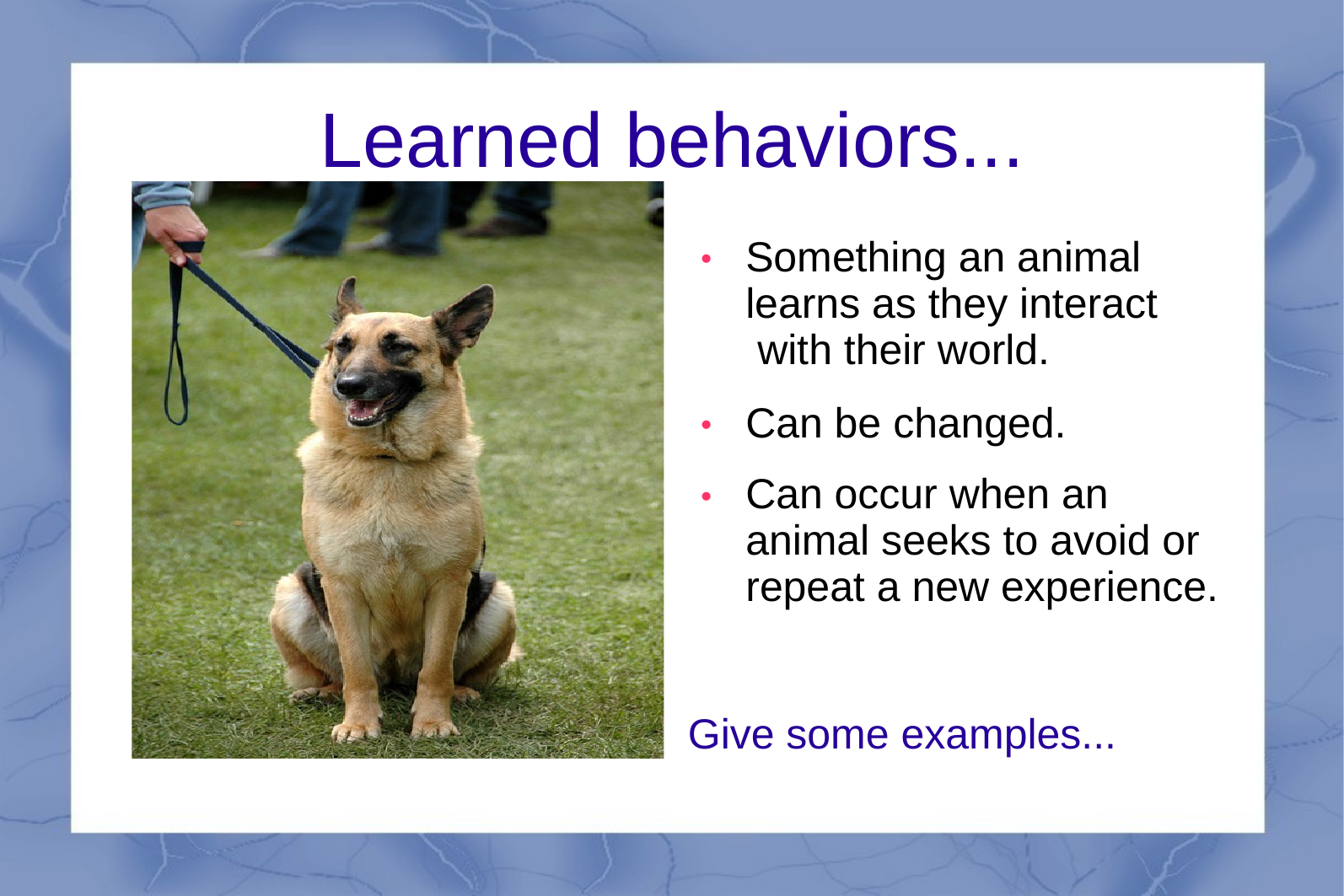

# Learned behaviors...

Something an animal  learns as they interact  with their world.
Can be changed.
Can occur when an  animal seeks to avoid or  repeat a new experience.
●
●
●
Give some examples...